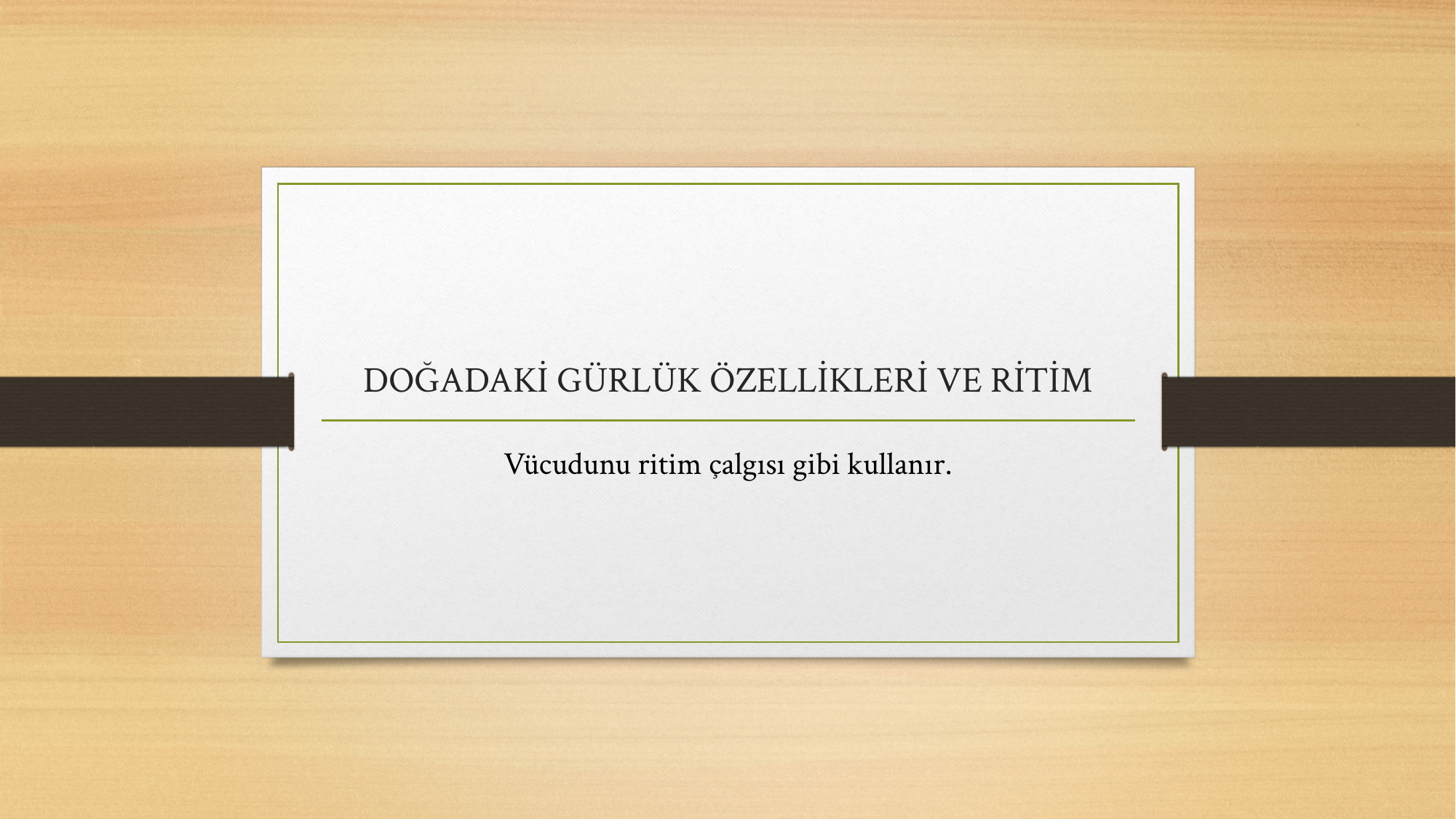

# DOĞADAKİ GÜRLÜK ÖZELLİKLERİ VE RİTİM
Vücudunu ritim çalgısı gibi kullanır.